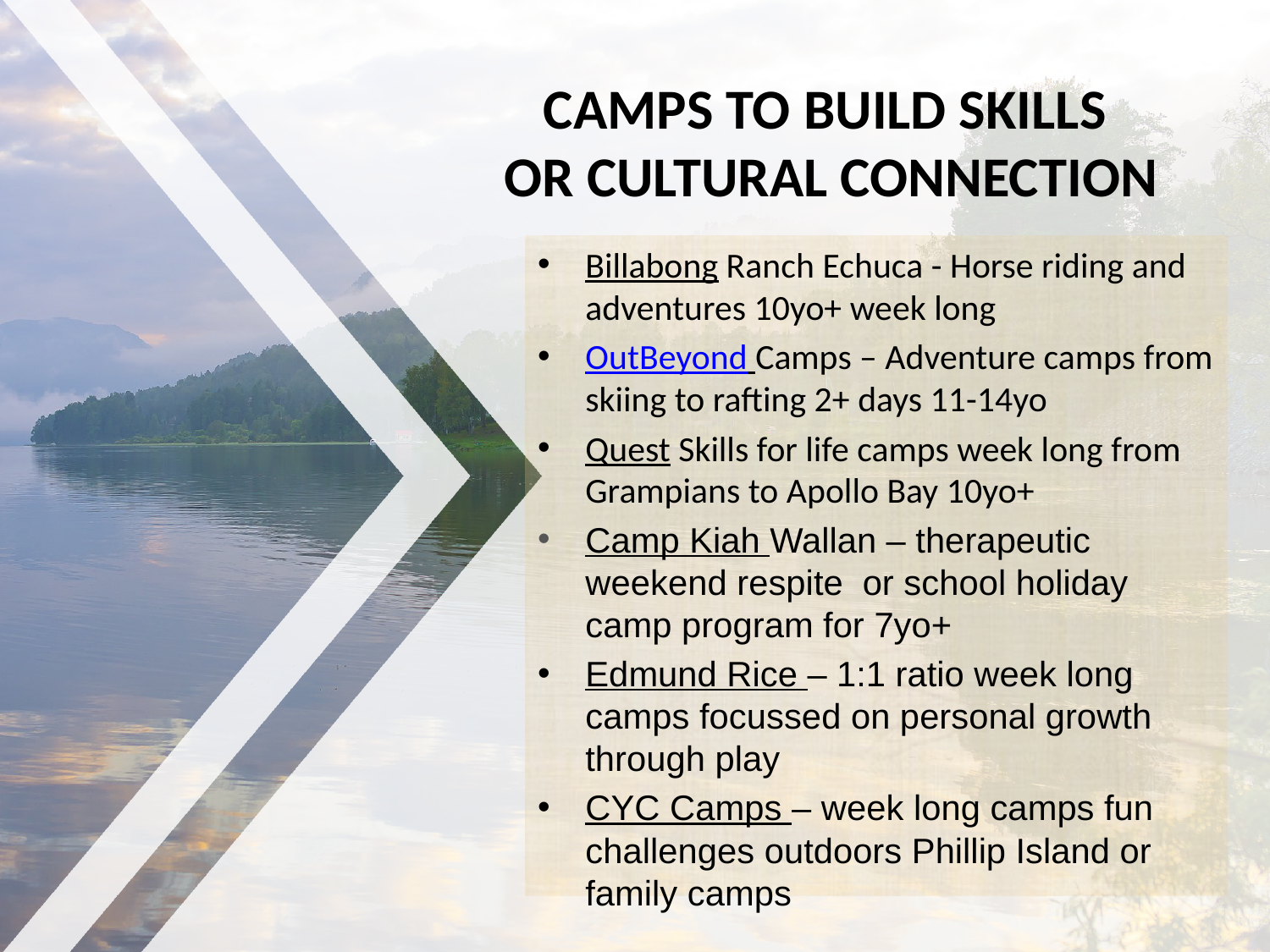

# CAMPS TO BUILD SKILLS OR CULTURAL CONNECTION
Billabong Ranch Echuca - Horse riding and adventures 10yo+ week long
OutBeyond Camps – Adventure camps from skiing to rafting 2+ days 11-14yo
Quest Skills for life camps week long from Grampians to Apollo Bay 10yo+
Camp Kiah Wallan – therapeutic weekend respite  or school holiday camp program for 7yo+
Edmund Rice – 1:1 ratio week long camps focussed on personal growth through play
CYC Camps – week long camps fun challenges outdoors Phillip Island or family camps